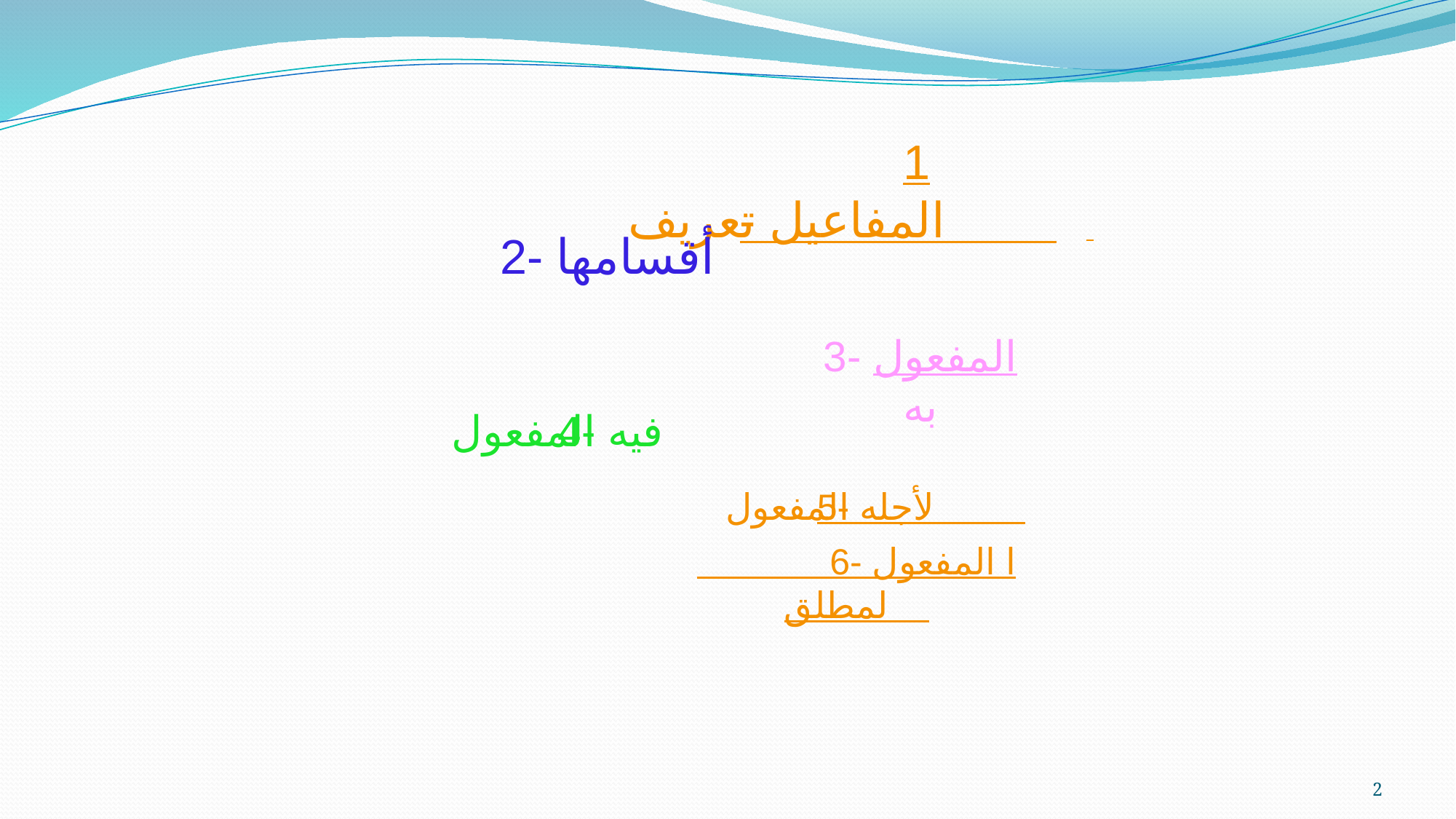

1- تعريف المفاعيل

2- أقسامها
3- المفعول به
4- المفعول فيه
5- المفعول لأجله
             6- المفعول المطلق

2